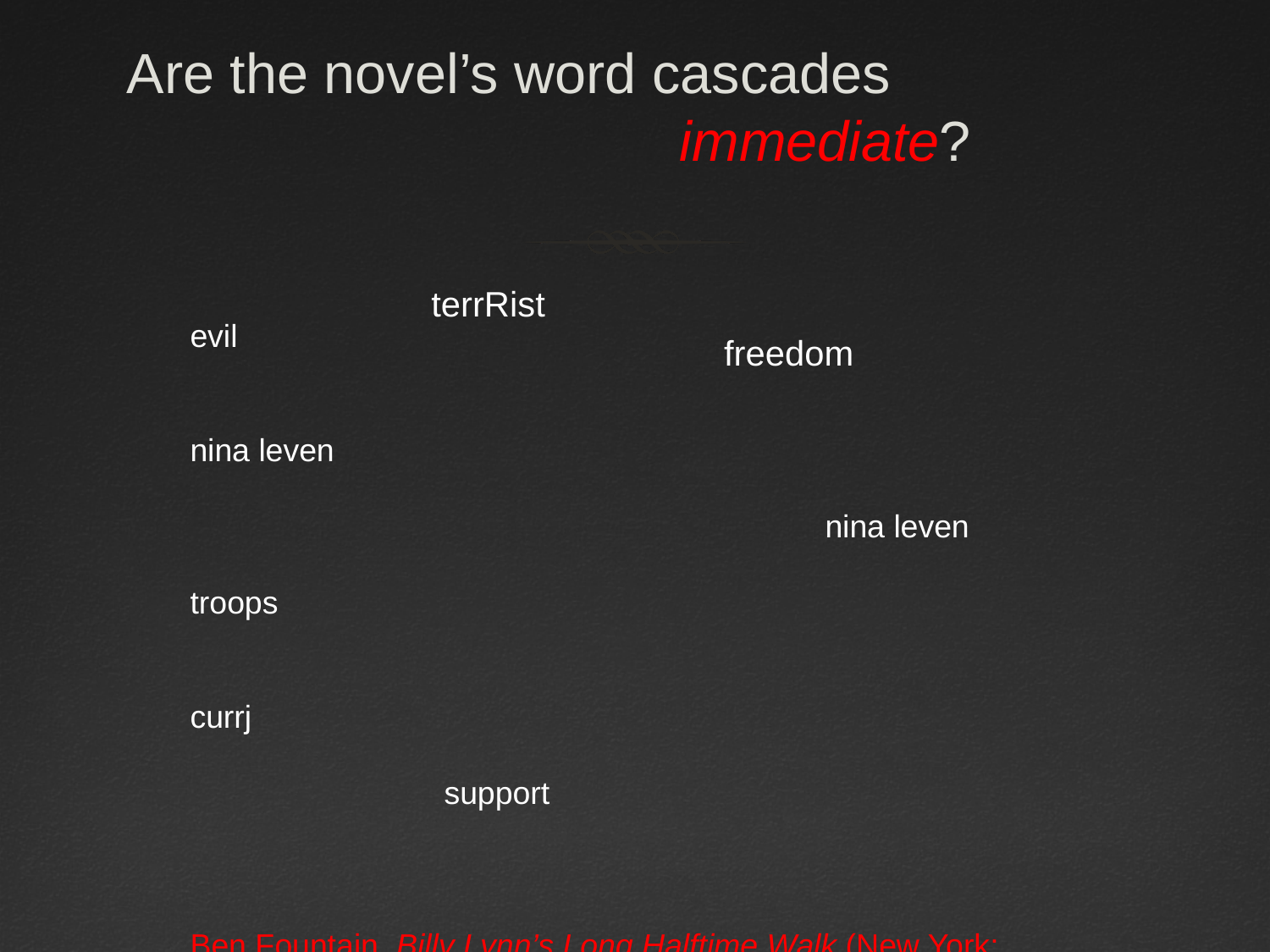

# Are the novel’s word cascades 					immediate?
	terrRist
			    freedom
evil

						nina leven

					nina leven

troops

						currj

		support

Ben Fountain, Billy Lynn’s Long Halftime Walk (New York: HarperCollins, 2012), 2.